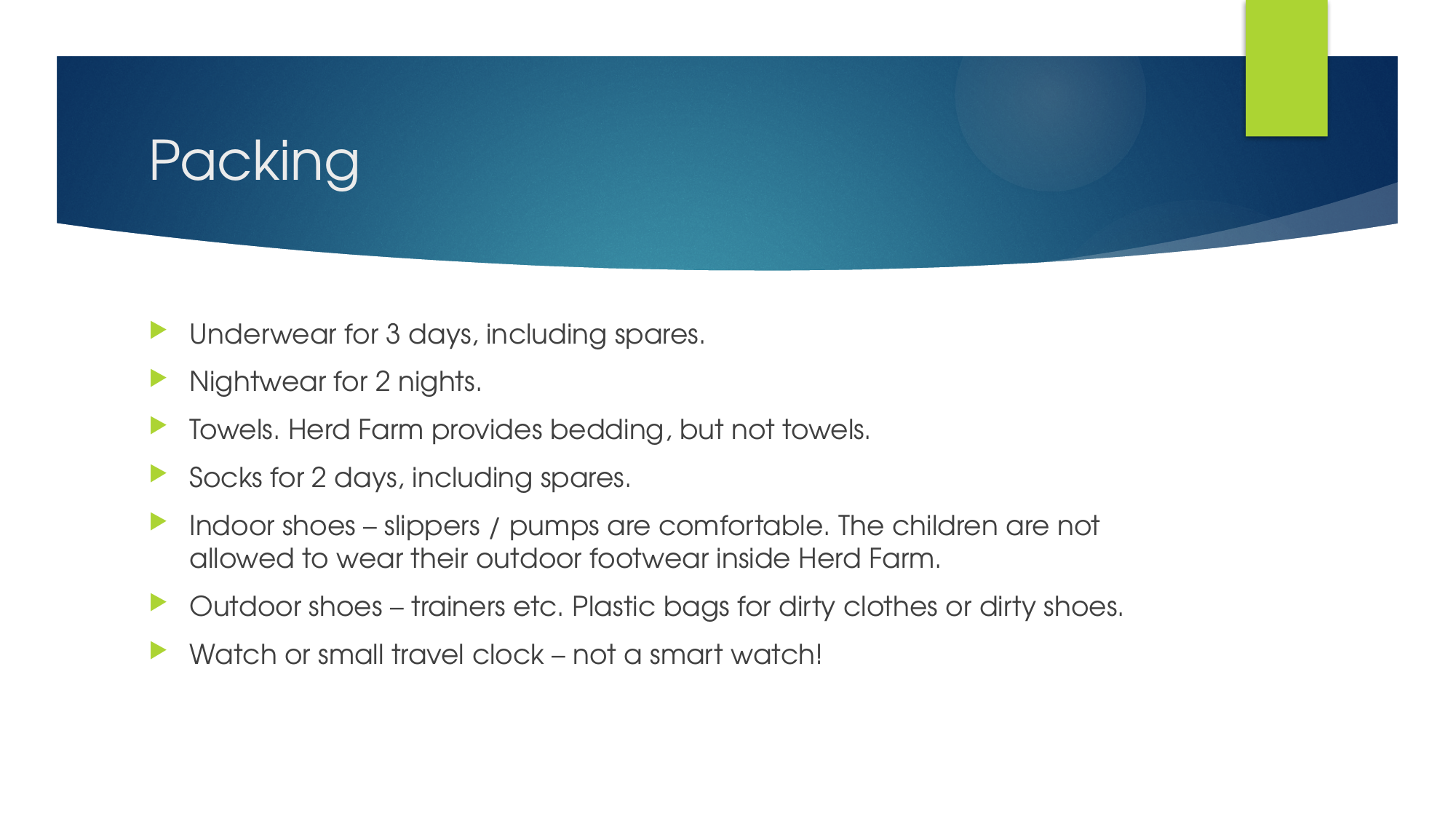

# Packing
Underwear for 3 days, including spares.
Nightwear for 2 nights.
Towels. Herd Farm provides bedding, but not towels.
Socks for 2 days, including spares.
Indoor shoes – slippers / pumps are comfortable. The children are not allowed to wear their outdoor footwear inside Herd Farm.
Outdoor shoes – trainers etc. Plastic bags for dirty clothes or dirty shoes.
Watch or small travel clock – not a smart watch!